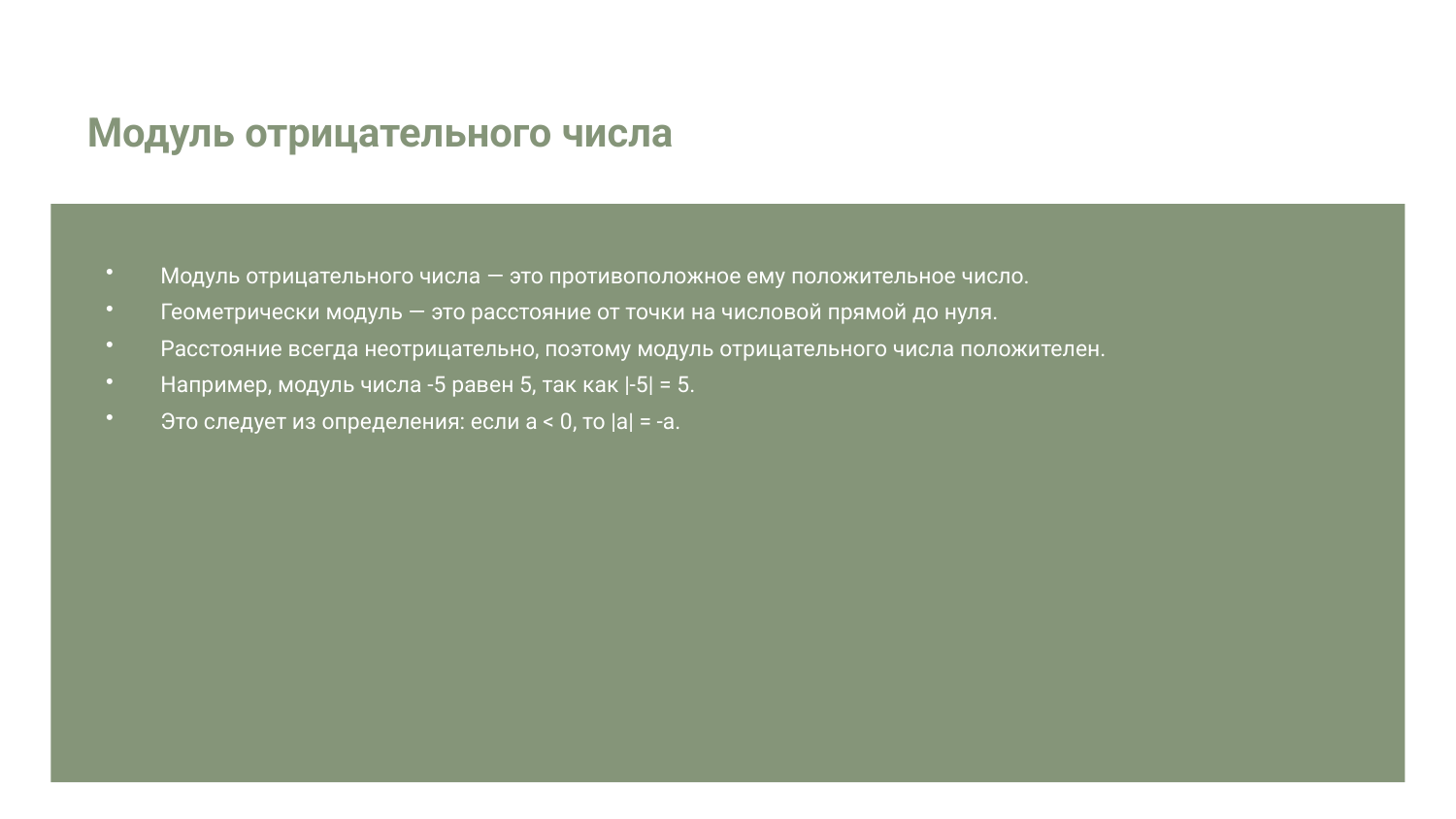

Модуль отрицательного числа

Модуль отрицательного числа — это противоположное ему положительное число.
Геометрически модуль — это расстояние от точки на числовой прямой до нуля.
Расстояние всегда неотрицательно, поэтому модуль отрицательного числа положителен.
Например, модуль числа -5 равен 5, так как |-5| = 5.
Это следует из определения: если a < 0, то |a| = -a.